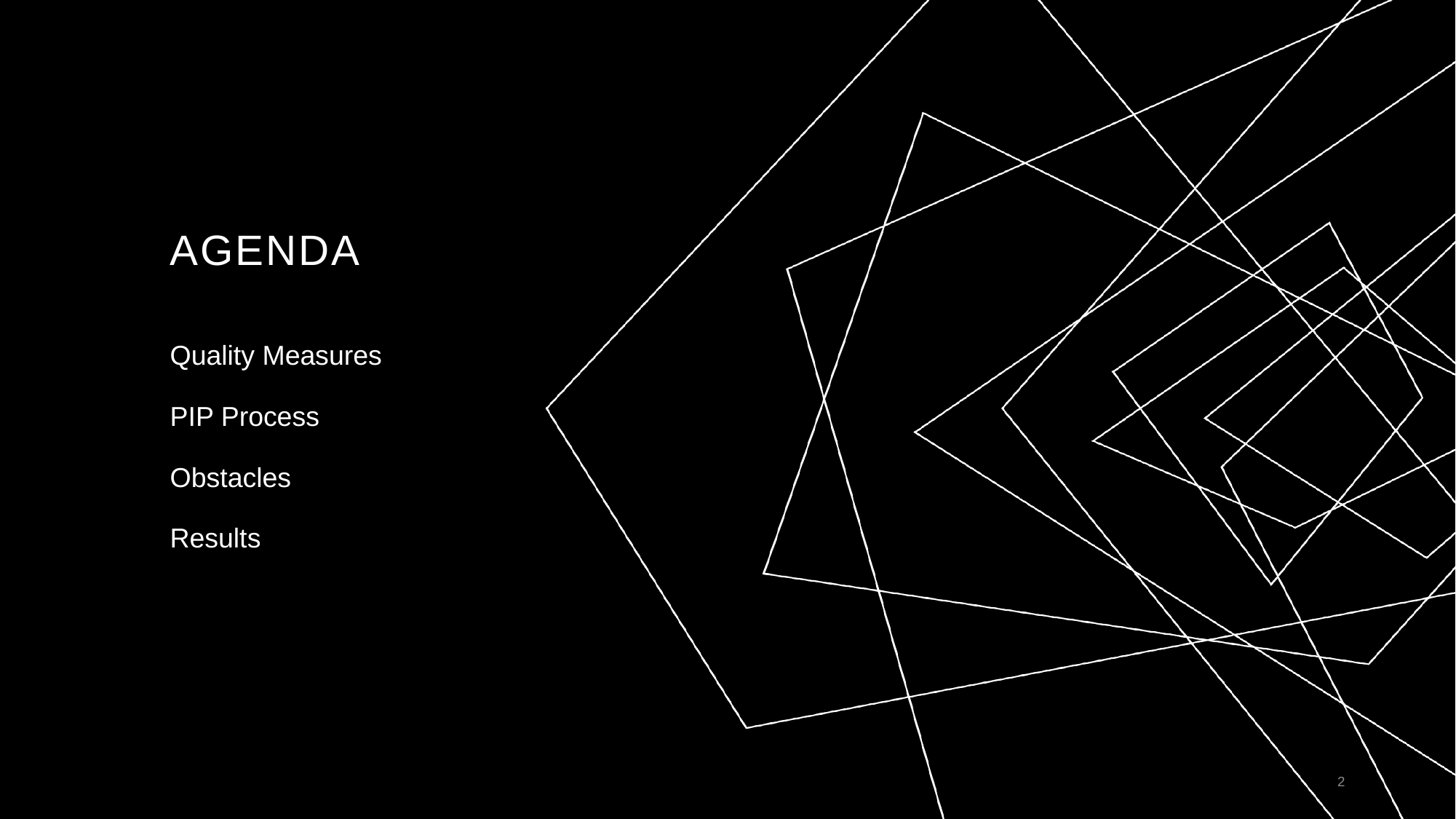

# AGENDA
Quality Measures
PIP Process
Obstacles
Results

2